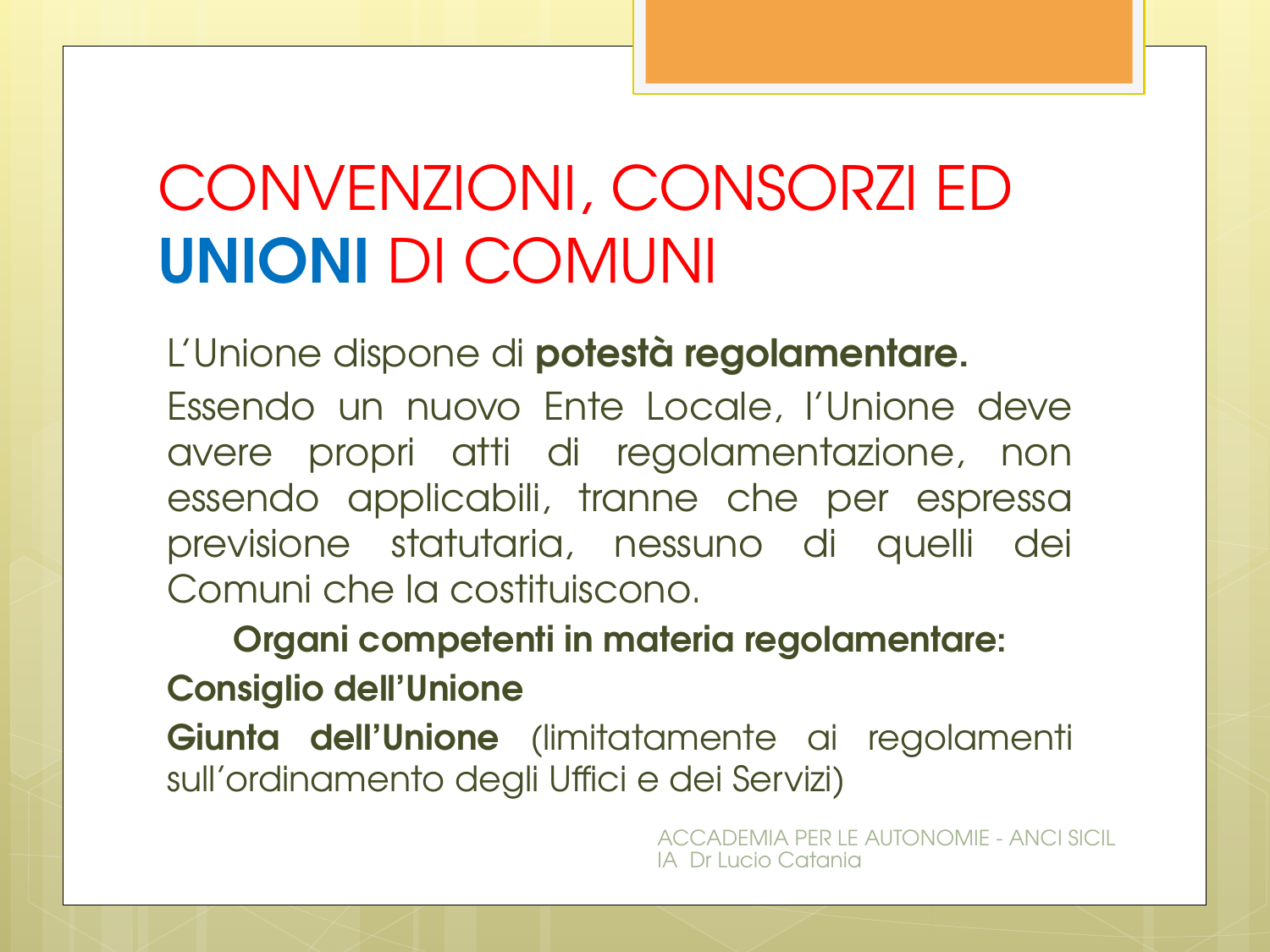

# CONVENZIONI, CONSORZI ED UNIONI DI COMUNI
L’Unione dispone di potestà regolamentare.
Essendo un nuovo Ente Locale, l’Unione deve avere propri atti di regolamentazione, non essendo applicabili, tranne che per espressa previsione statutaria, nessuno di quelli dei Comuni che la costituiscono.
Organi competenti in materia regolamentare:
Consiglio dell’Unione
Giunta dell’Unione (limitatamente ai regolamenti sull’ordinamento degli Uffici e dei Servizi)
ACCADEMIA PER LE AUTONOMIE - ANCI SICILIA  Dr Lucio Catania